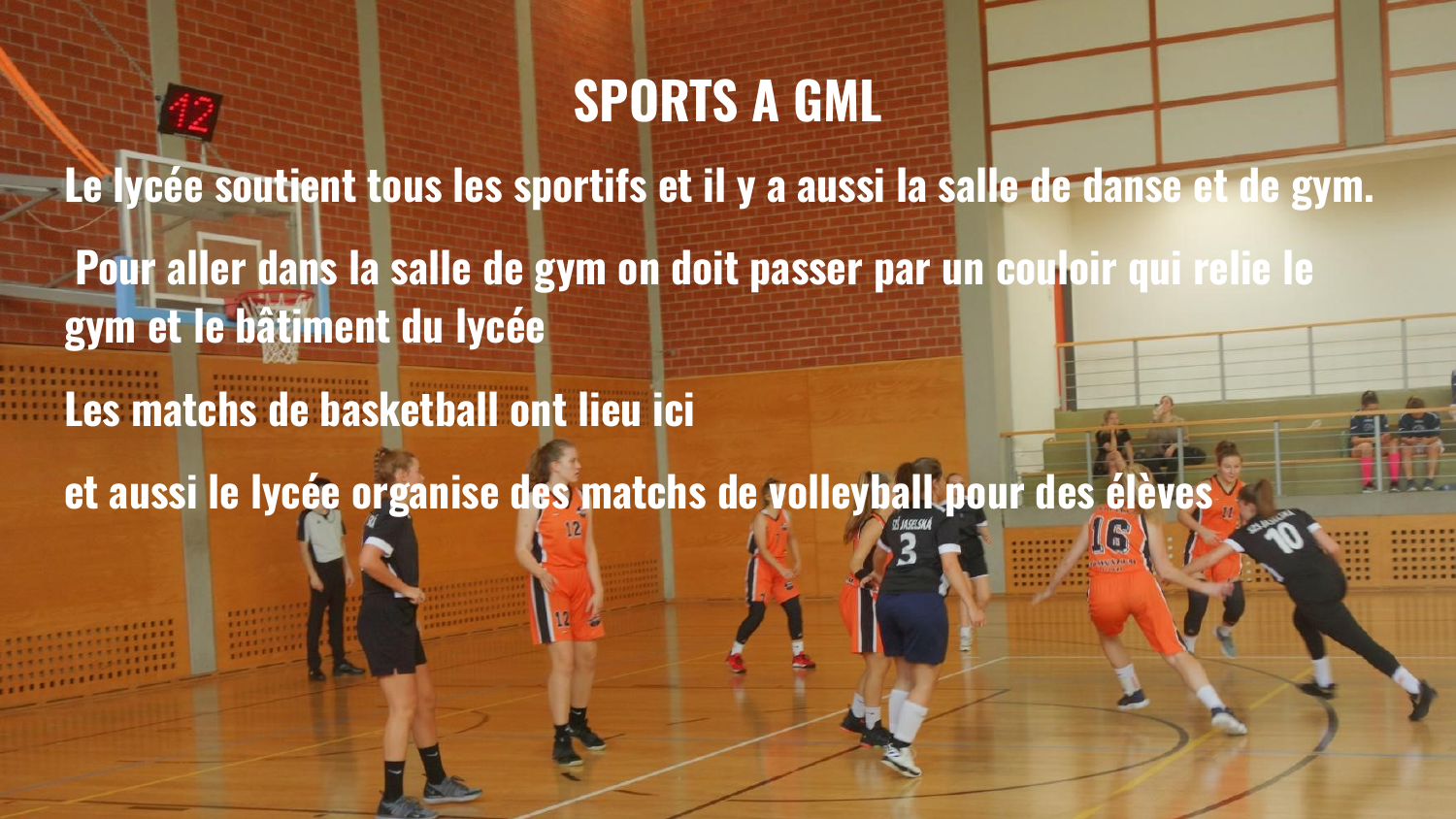

# SPORTS A GML
Le lycée soutient tous les sportifs et il y a aussi la salle de danse et de gym.
 Pour aller dans la salle de gym on doit passer par un couloir qui relie le gym et le bâtiment du lycée
Les matchs de basketball ont lieu ici
et aussi le lycée organise des matchs de volleyball pour des élèves